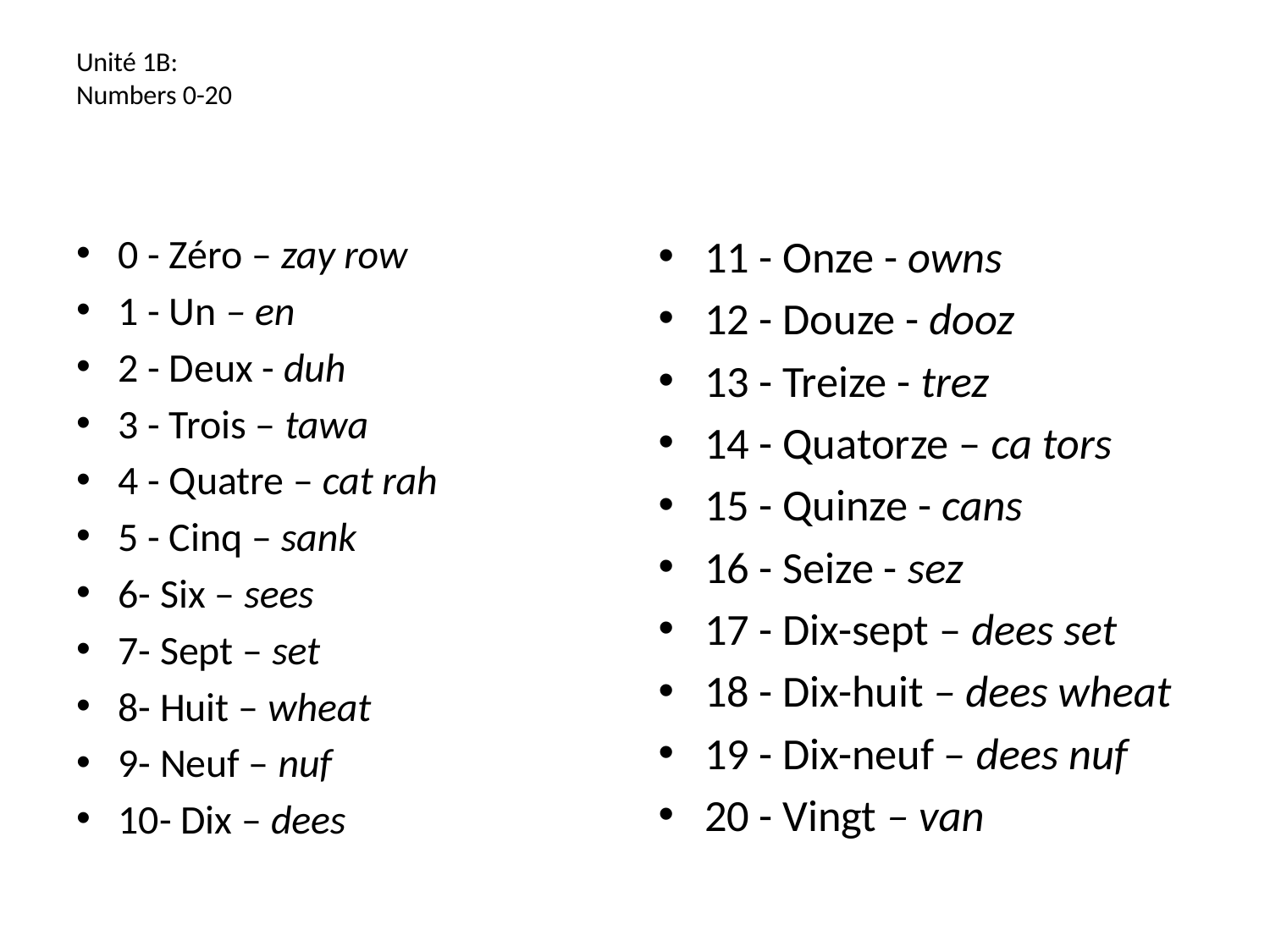

# Unité 1B: Numbers 0-20
0 - Zéro – zay row
1 - Un – en
2 - Deux - duh
3 - Trois – tawa
4 - Quatre – cat rah
5 - Cinq – sank
6- Six – sees
7- Sept – set
8- Huit – wheat
9- Neuf – nuf
10- Dix – dees
11 - Onze - owns
12 - Douze - dooz
13 - Treize - trez
14 - Quatorze – ca tors
15 - Quinze - cans
16 - Seize - sez
17 - Dix-sept – dees set
18 - Dix-huit – dees wheat
19 - Dix-neuf – dees nuf
20 - Vingt – van